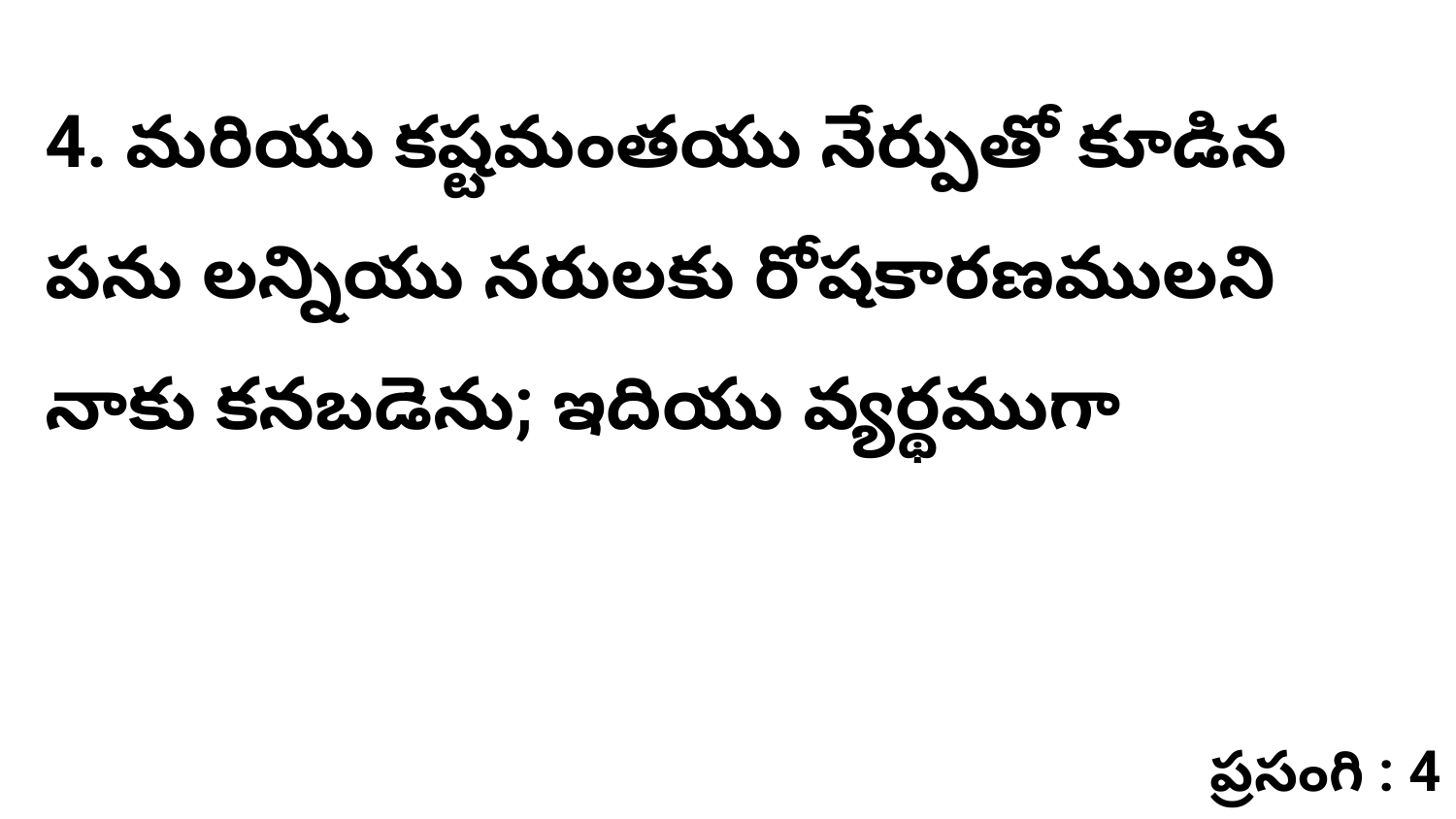

4. మరియు కష్టమంతయు నేర్పుతో కూడిన పను లన్నియు నరులకు రోషకారణములని నాకు కనబడెను; ఇదియు వ్యర్థముగా
ప్రసంగి : 4